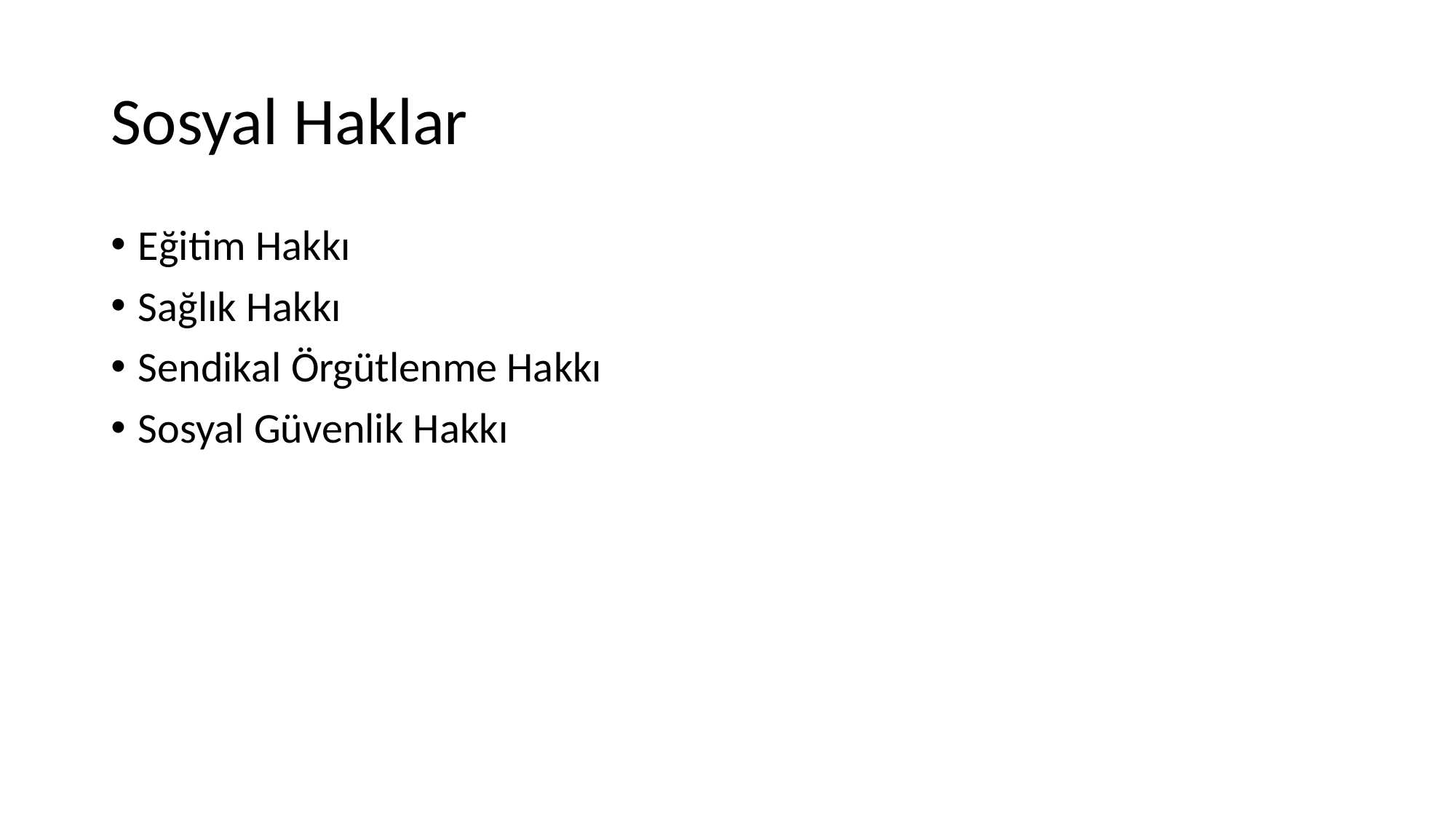

# Sosyal Haklar
Eğitim Hakkı
Sağlık Hakkı
Sendikal Örgütlenme Hakkı
Sosyal Güvenlik Hakkı